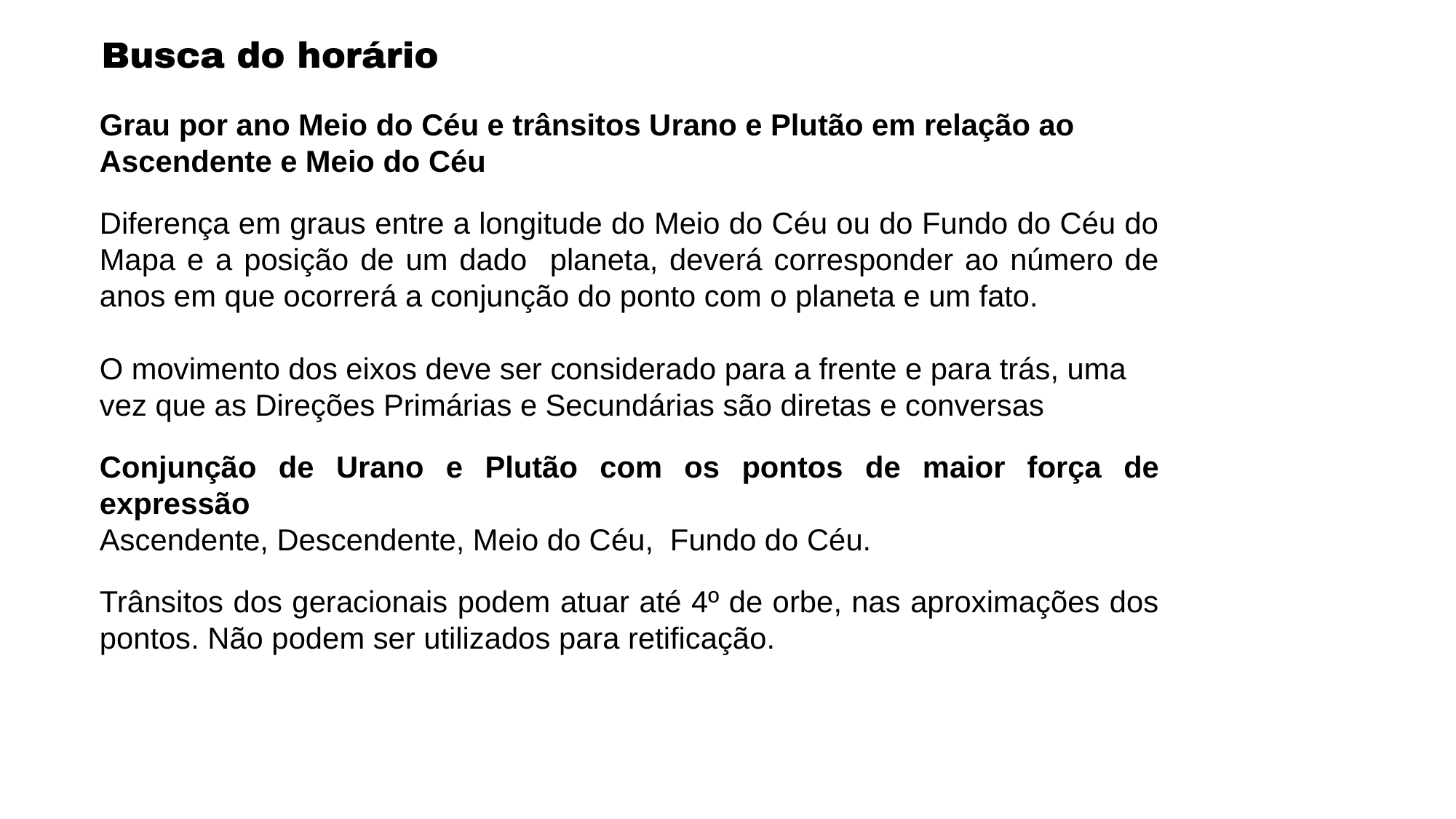

Busca do horário
Grau por ano Meio do Céu e trânsitos Urano e Plutão em relação ao  Ascendente e Meio do Céu

Diferença em graus entre a longitude do Meio do Céu ou do Fundo do Céu do Mapa e a posição de um dado  planeta, deverá corresponder ao número de anos em que ocorrerá a conjunção do ponto com o planeta e um fato.

O movimento dos eixos deve ser considerado para a frente e para trás, uma vez que as Direções Primárias e Secundárias são diretas e conversas

Conjunção de Urano e Plutão com os pontos de maior força de expressão
Ascendente, Descendente, Meio do Céu,  Fundo do Céu.

Trânsitos dos geracionais podem atuar até 4º de orbe, nas aproximações dos pontos. Não podem ser utilizados para retificação.